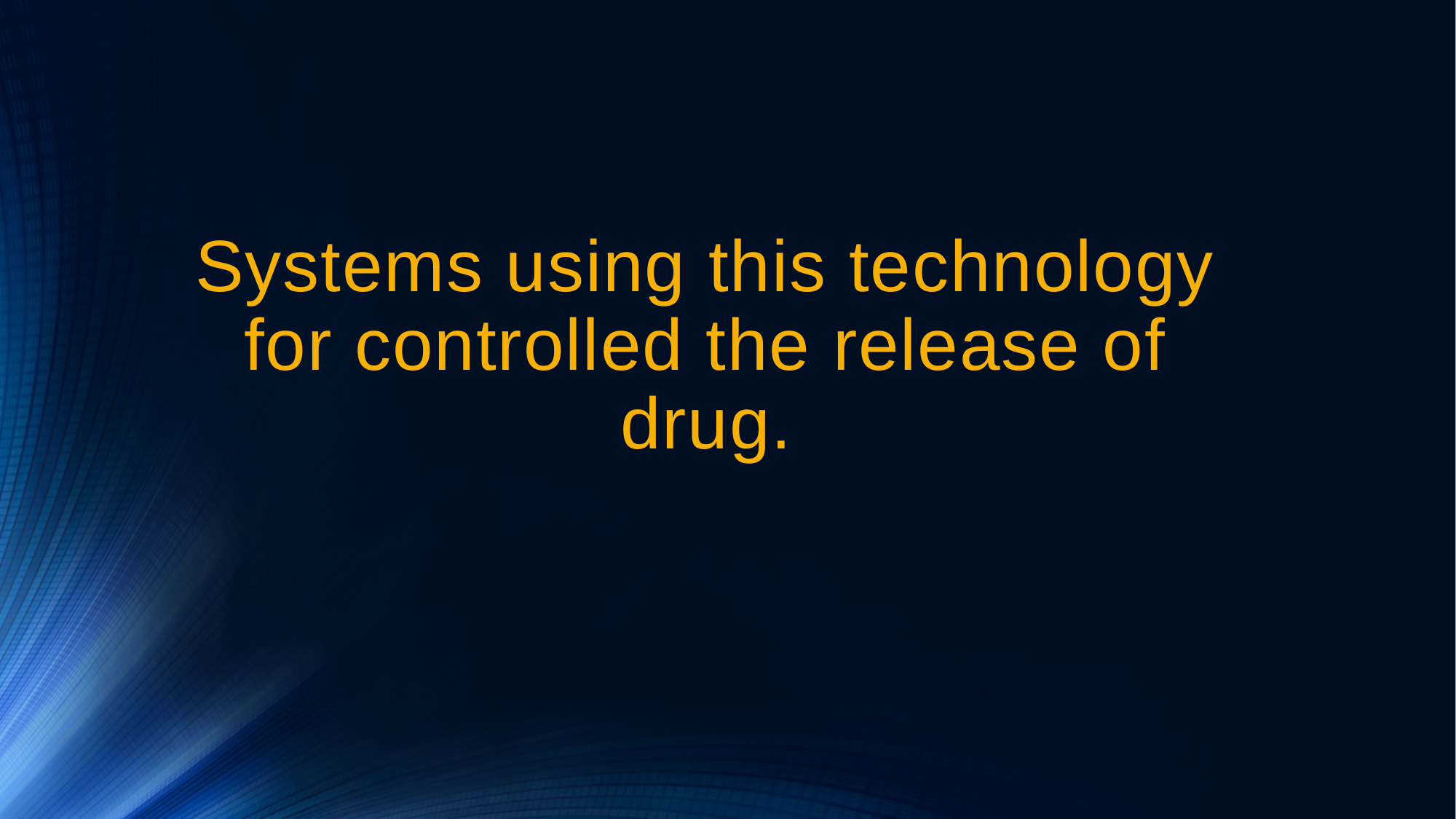

# Systems using this technology for controlled the release of drug.